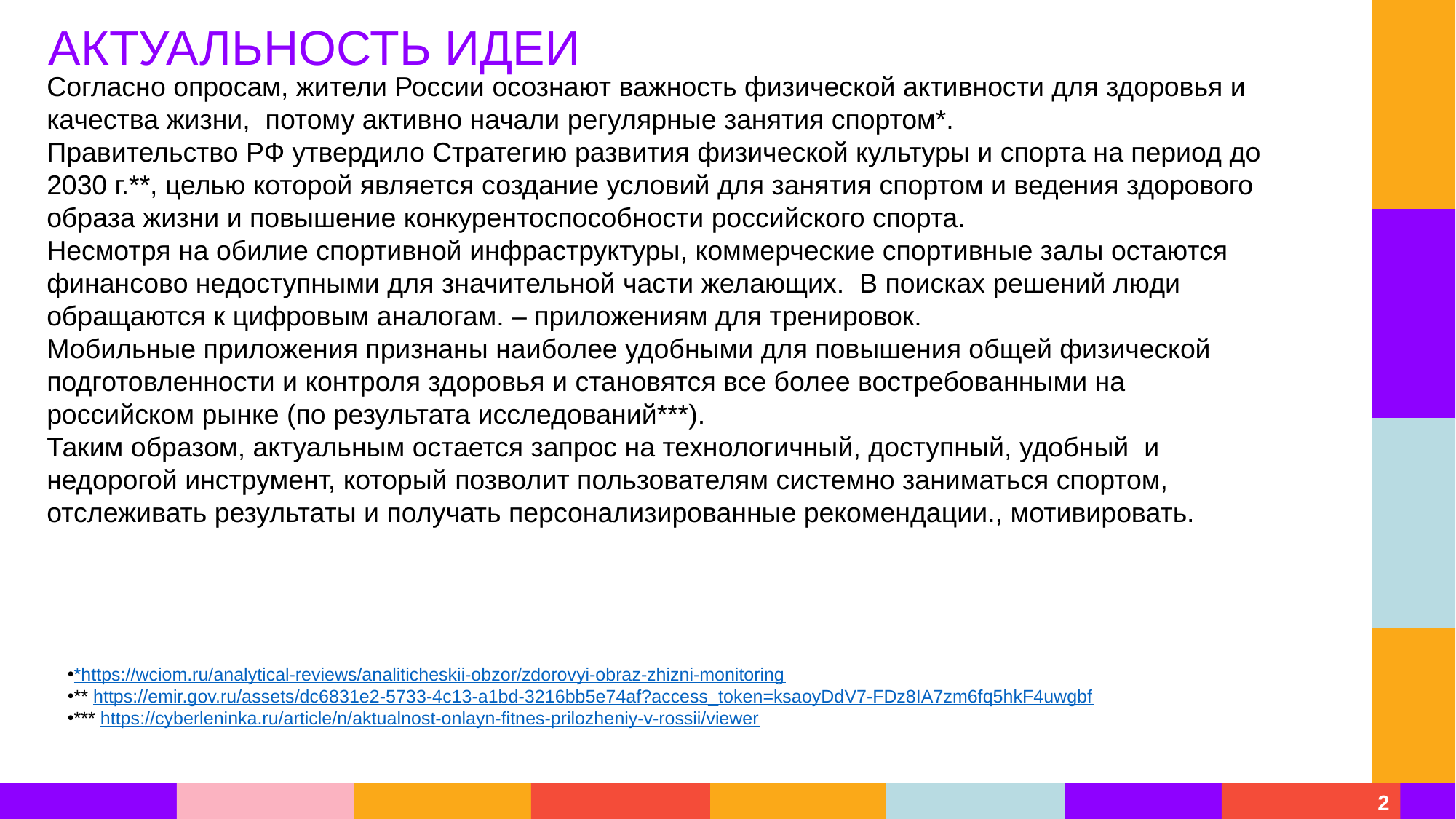

Актуальность идеи
Согласно опросам, жители России осознают важность физической активности для здоровья и качества жизни,  потому активно начали регулярные занятия спортом*.
Правительство РФ утвердило Стратегию развития физической культуры и спорта на период до 2030 г.**, целью которой является создание условий для занятия спортом и ведения здорового образа жизни и повышение конкурентоспособности российского спорта.
Несмотря на обилие спортивной инфраструктуры, коммерческие спортивные залы остаются финансово недоступными для значительной части желающих.  В поисках решений люди обращаются к цифровым аналогам. – приложениям для тренировок.
Мобильные приложения признаны наиболее удобными для повышения общей физической подготовленности и контроля здоровья и становятся все более востребованными на российском рынке (по результата исследований***).
Таким образом, актуальным остается запрос на технологичный, доступный, удобный  и недорогой инструмент, который позволит пользователям системно заниматься спортом, отслеживать результаты и получать персонализированные рекомендации., мотивировать.
*https://wciom.ru/analytical-reviews/analiticheskii-obzor/zdorovyi-obraz-zhizni-monitoring
** https://emir.gov.ru/assets/dc6831e2-5733-4c13-a1bd-3216bb5e74af?access_token=ksaoyDdV7-FDz8IA7zm6fq5hkF4uwgbf
*** https://cyberleninka.ru/article/n/aktualnost-onlayn-fitnes-prilozheniy-v-rossii/viewer